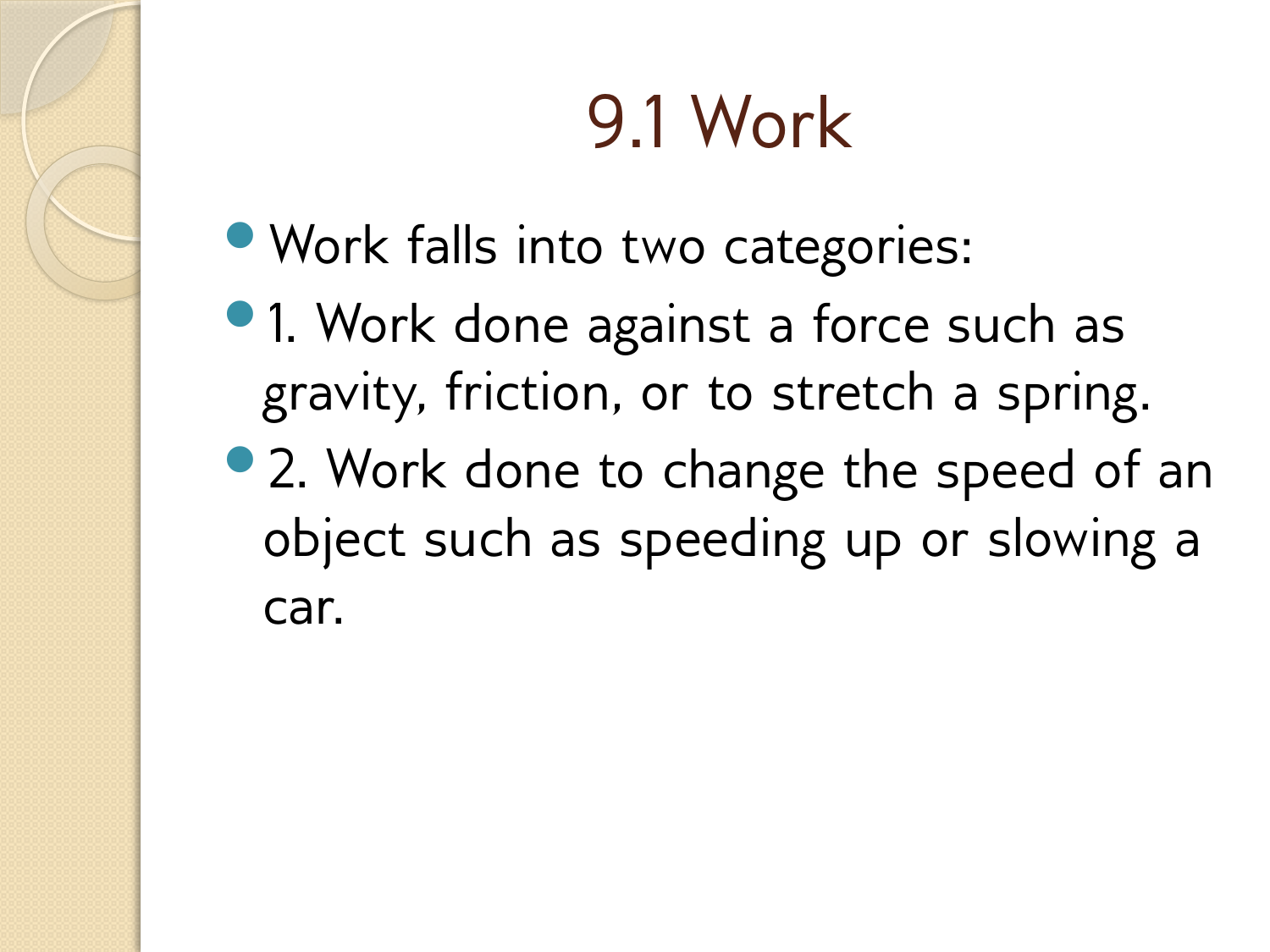

# 9.1 Work
Work falls into two categories:
1. Work done against a force such as gravity, friction, or to stretch a spring.
2. Work done to change the speed of an object such as speeding up or slowing a car.